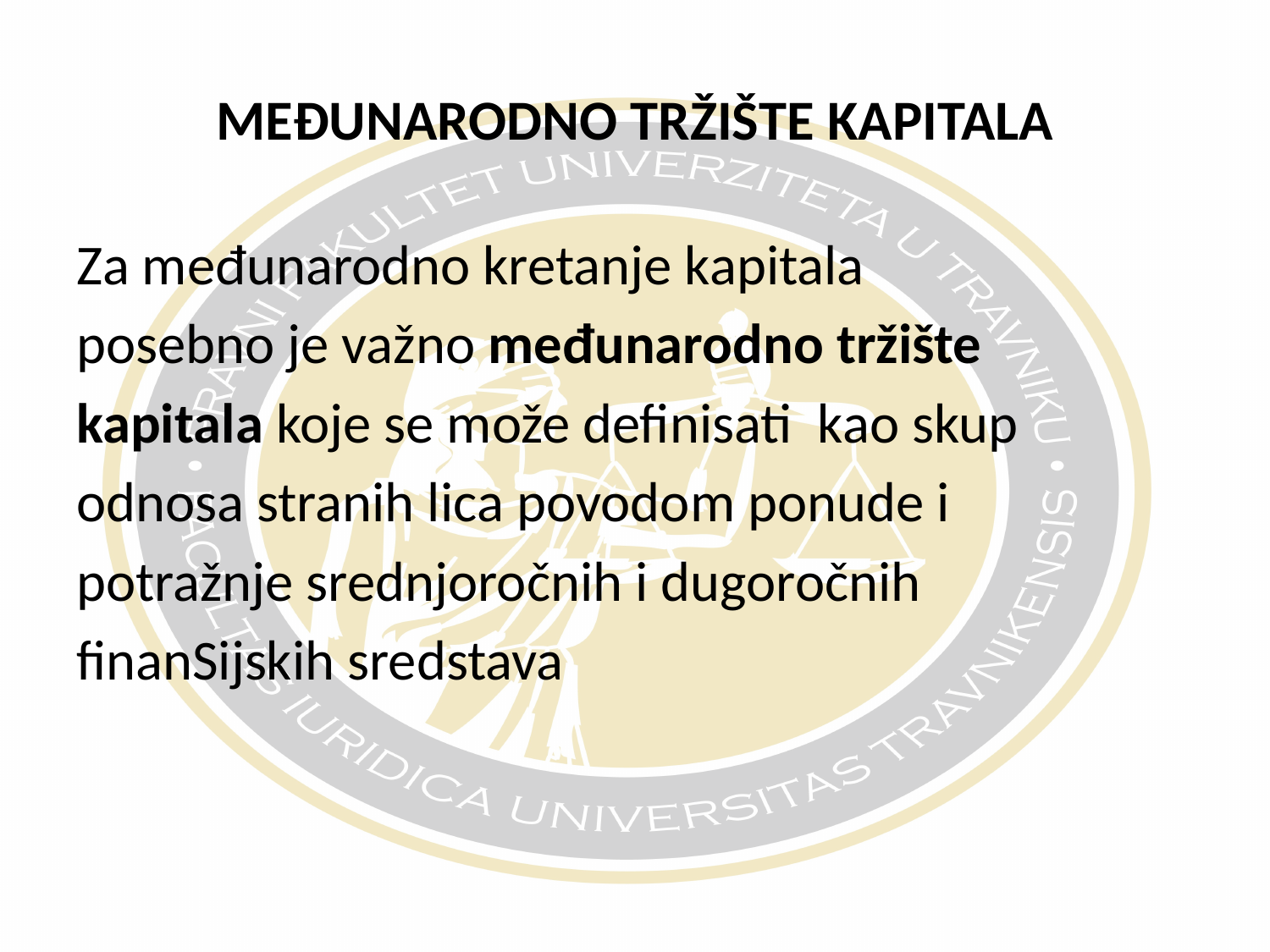

MEĐUNARODNO TRŽIŠTE KAPITALA
Za međunarodno kretanje kapitala
posebno je važno međunarodno tržište
kapitala koje se može definisati  kao skup
odnosa stranih lica povodom ponude i
potražnje srednjoročnih i dugoročnih
finanSijskih sredstava